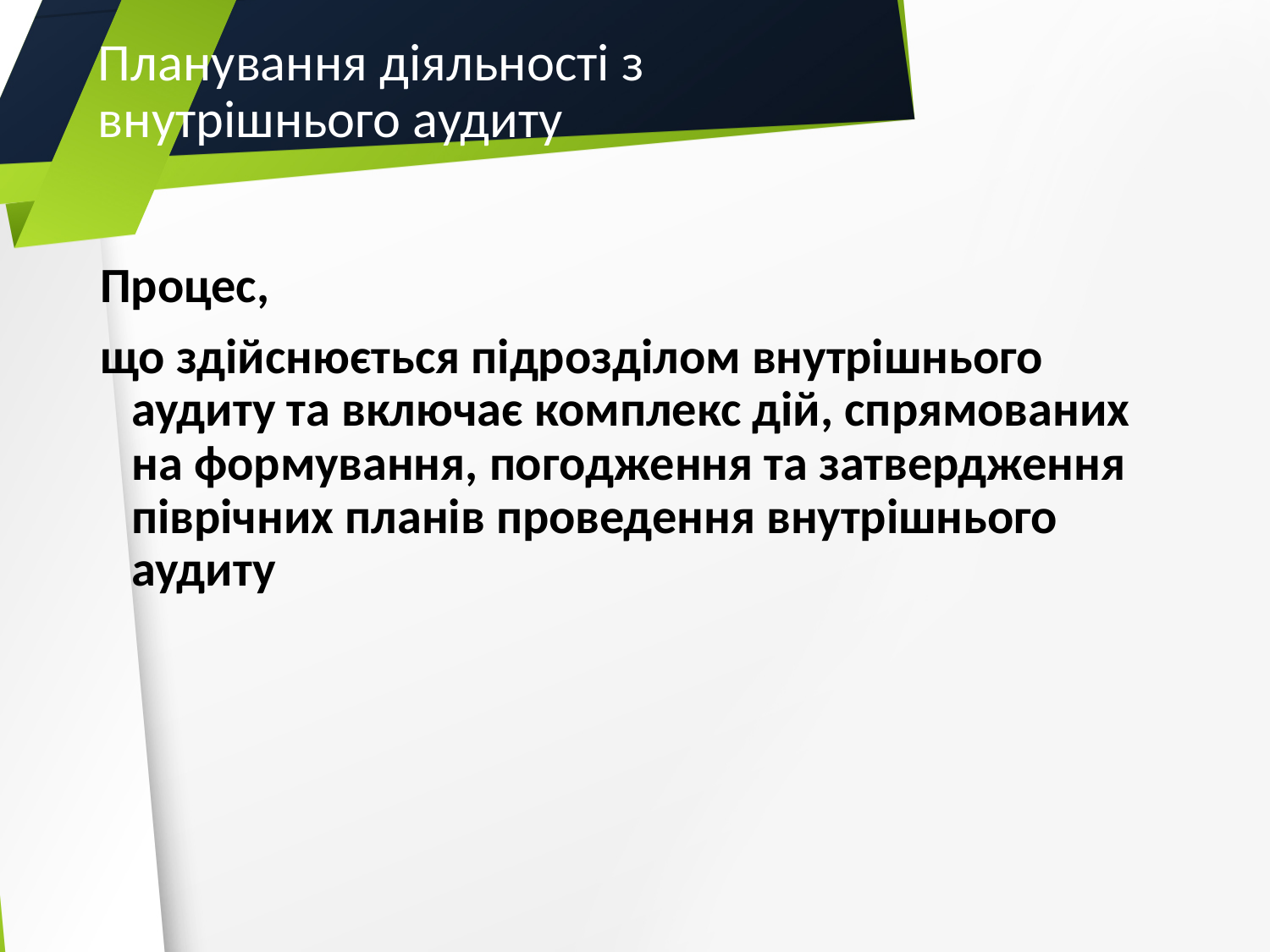

# Планування діяльності з внутрішнього аудиту
Процес,
що здійснюється підрозділом внутрішнього аудиту та включає комплекс дій, спрямованих на формування, погодження та затвердження піврічних планів проведення внутрішнього аудиту